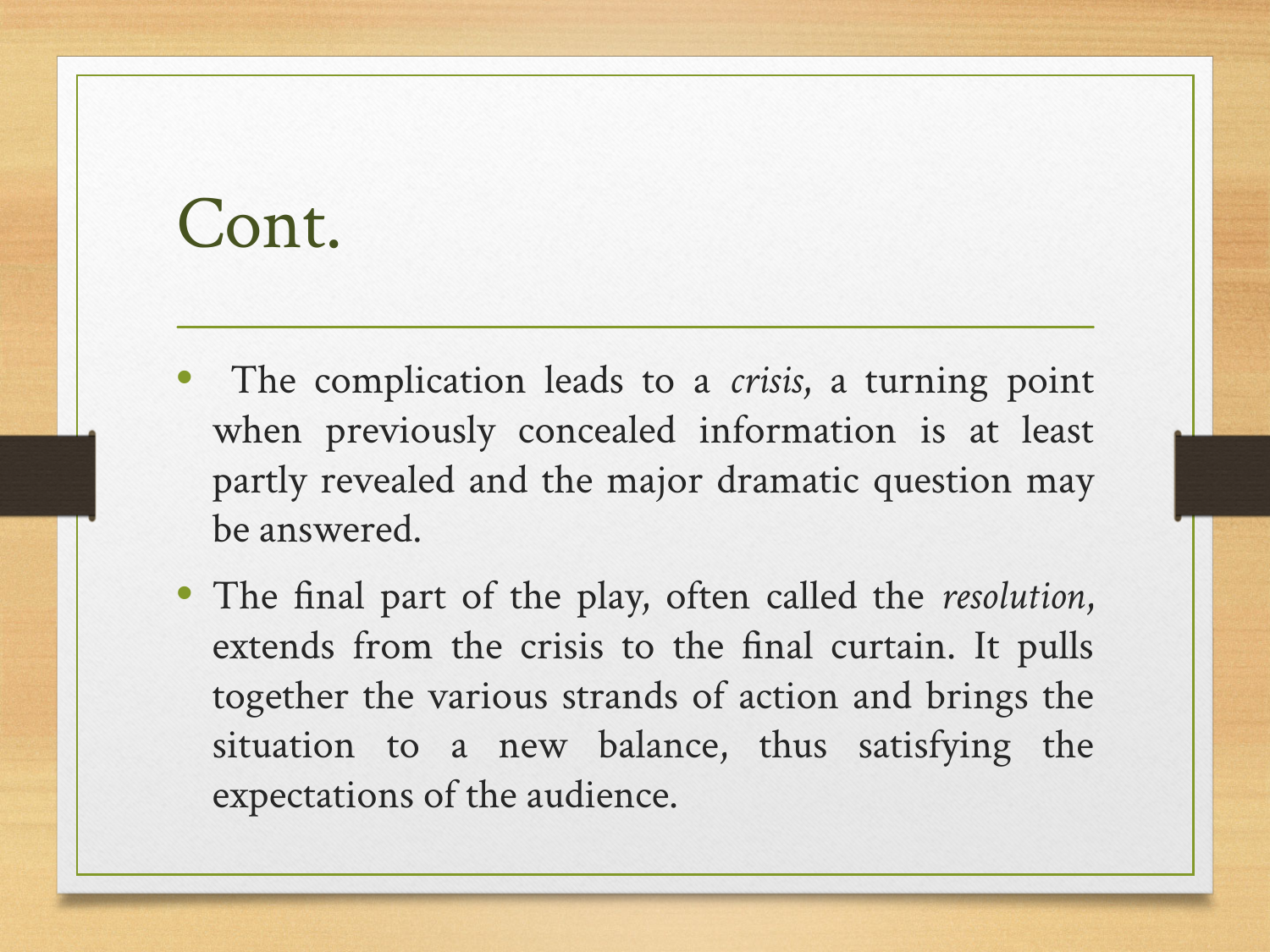

# Cont.
 The complication leads to a crisis, a turning point when previously concealed information is at least partly revealed and the major dramatic question may be answered.
The final part of the play, often called the resolution, extends from the crisis to the final curtain. It pulls together the various strands of action and brings the situation to a new balance, thus satisfying the expectations of the audience.